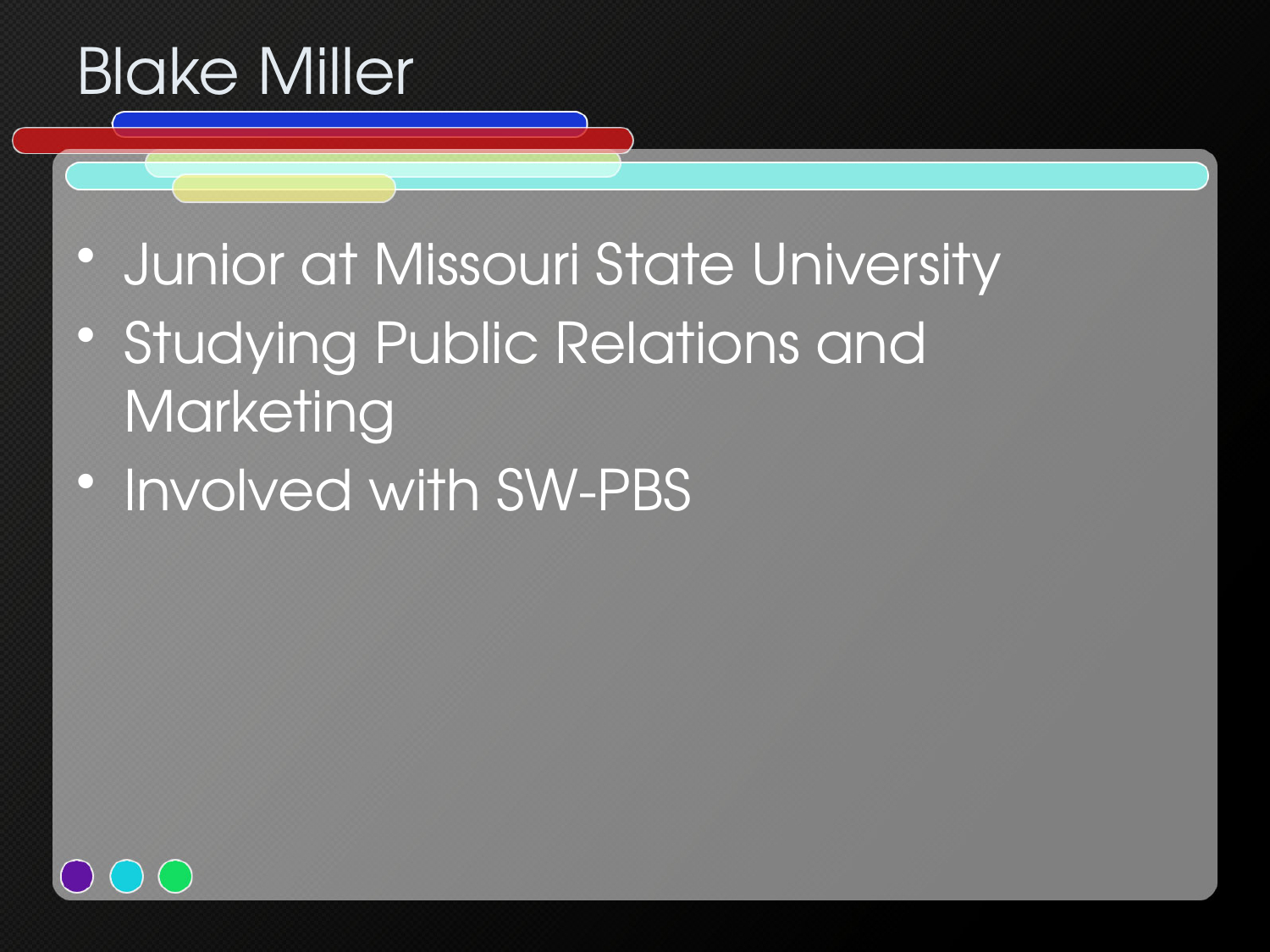

# Blake Miller
Junior at Missouri State University
Studying Public Relations and Marketing
Involved with SW-PBS